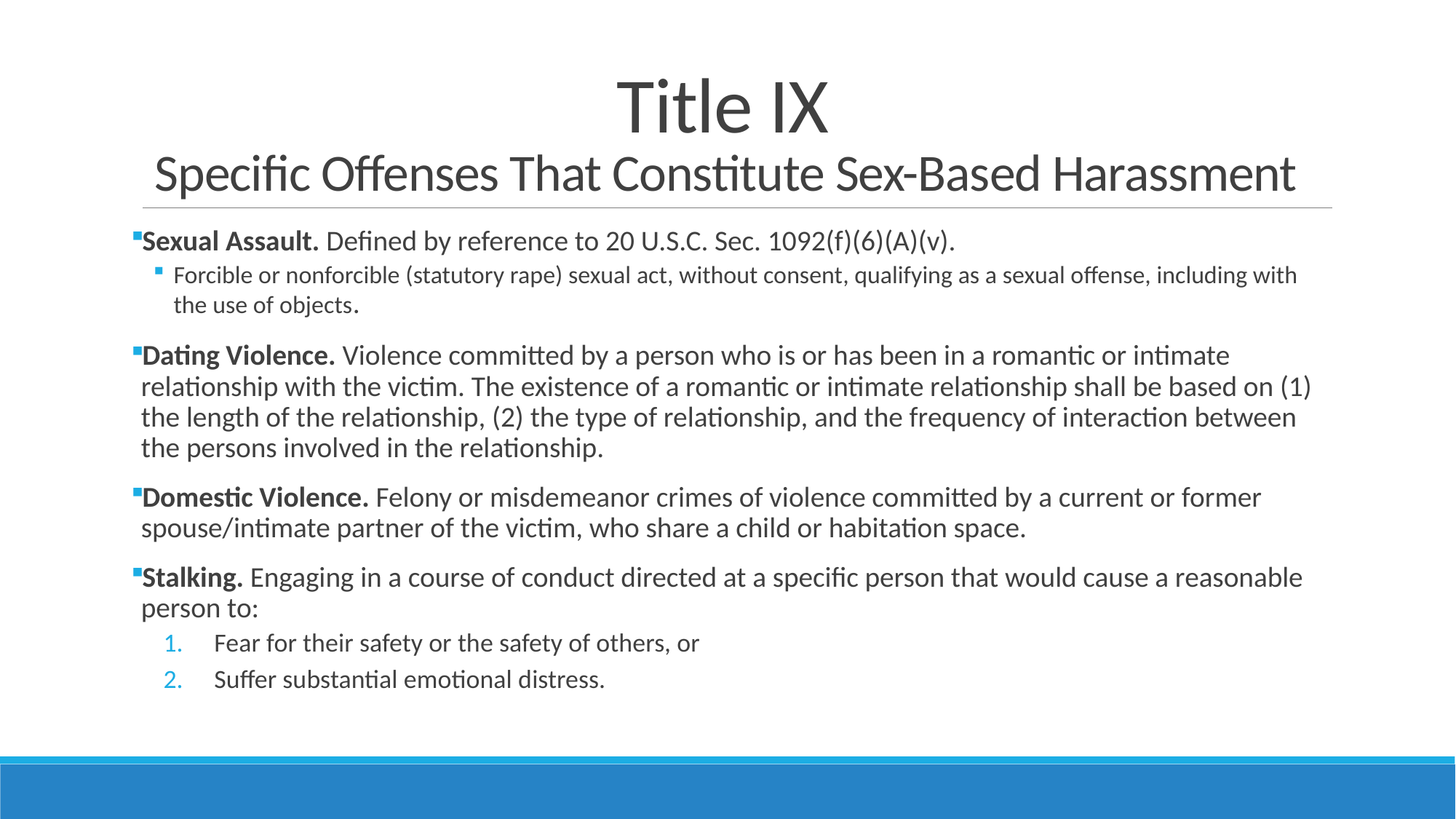

# Title IX Specific Offenses That Constitute Sex-Based Harassment
Sexual Assault. Defined by reference to 20 U.S.C. Sec. 1092(f)(6)(A)(v).
Forcible or nonforcible (statutory rape) sexual act, without consent, qualifying as a sexual offense, including with the use of objects.
Dating Violence. Violence committed by a person who is or has been in a romantic or intimate relationship with the victim. The existence of a romantic or intimate relationship shall be based on (1) the length of the relationship, (2) the type of relationship, and the frequency of interaction between the persons involved in the relationship.
Domestic Violence. Felony or misdemeanor crimes of violence committed by a current or former spouse/intimate partner of the victim, who share a child or habitation space.
Stalking. Engaging in a course of conduct directed at a specific person that would cause a reasonable person to:
Fear for their safety or the safety of others, or
Suffer substantial emotional distress.